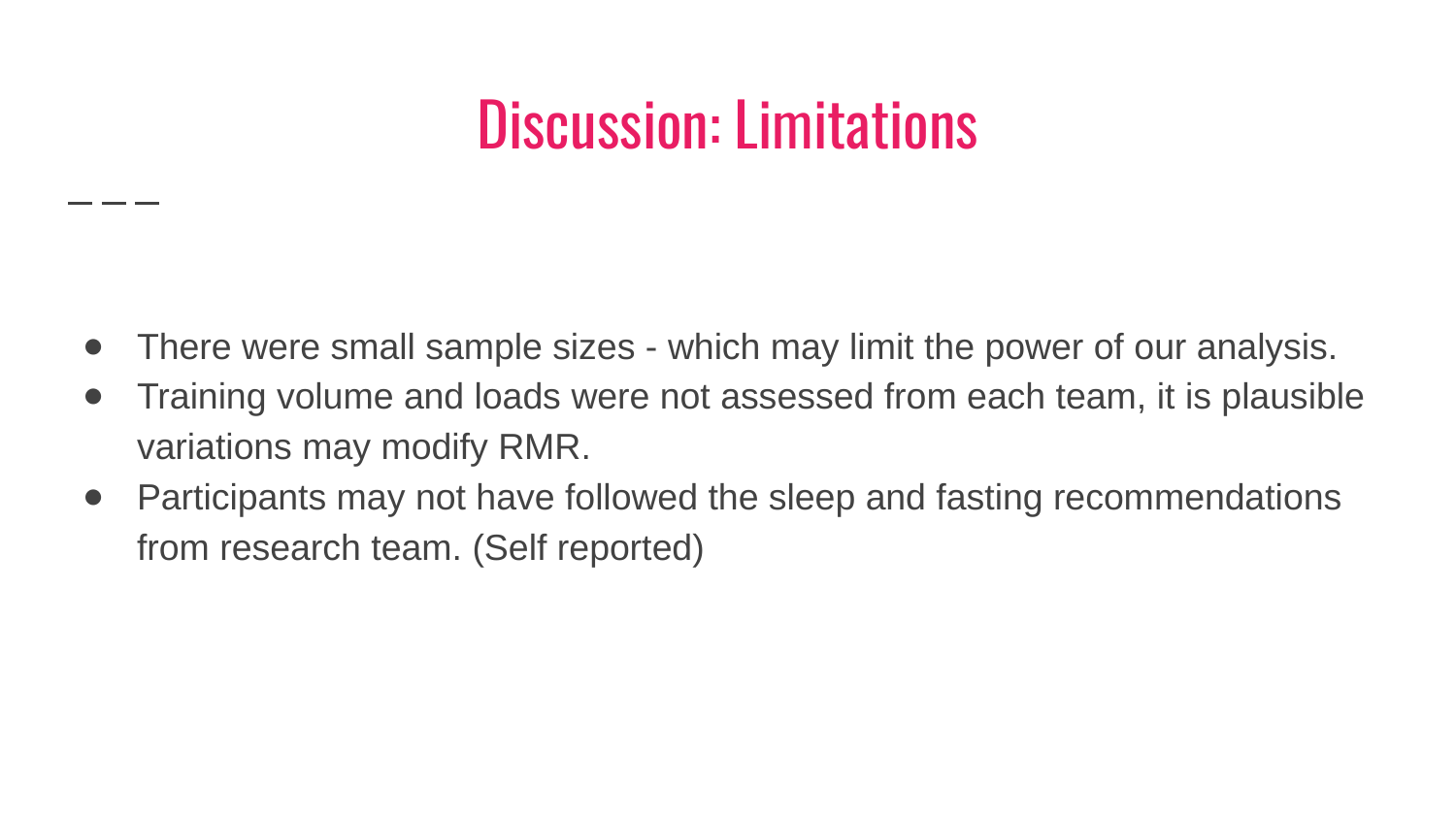

# Discussion: Limitations

There were small sample sizes - which may limit the power of our analysis.
Training volume and loads were not assessed from each team, it is plausible variations may modify RMR.
Participants may not have followed the sleep and fasting recommendations from research team. (Self reported)